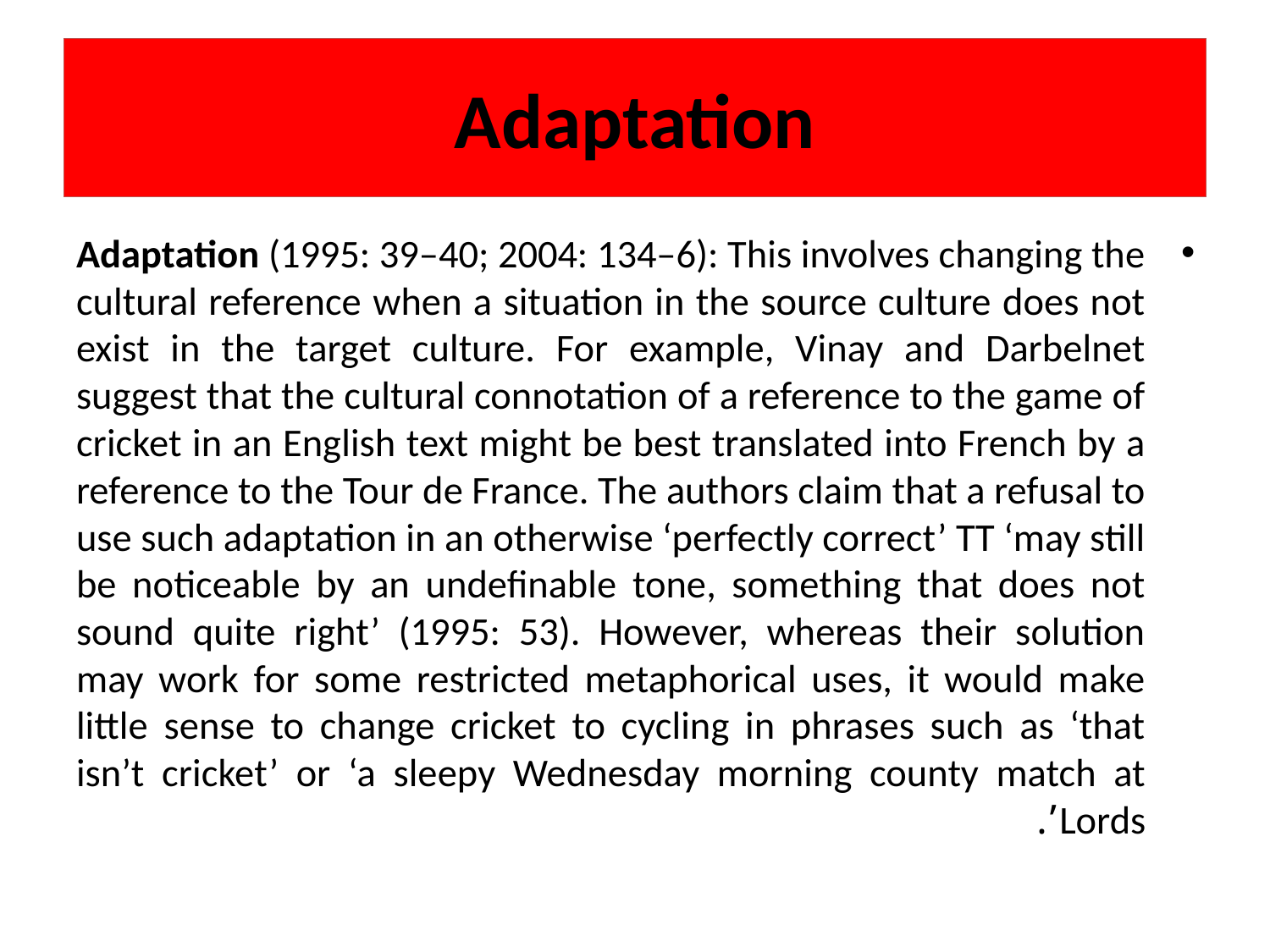

# Adaptation
Adaptation (1995: 39–40; 2004: 134–6): This involves changing the cultural reference when a situation in the source culture does not exist in the target culture. For example, Vinay and Darbelnet suggest that the cultural connotation of a reference to the game of cricket in an English text might be best translated into French by a reference to the Tour de France. The authors claim that a refusal to use such adaptation in an otherwise ‘perfectly correct’ TT ‘may still be noticeable by an undefinable tone, something that does not sound quite right’ (1995: 53). However, whereas their solution may work for some restricted metaphorical uses, it would make little sense to change cricket to cycling in phrases such as ‘that isn’t cricket’ or ‘a sleepy Wednesday morning county match at Lords’.